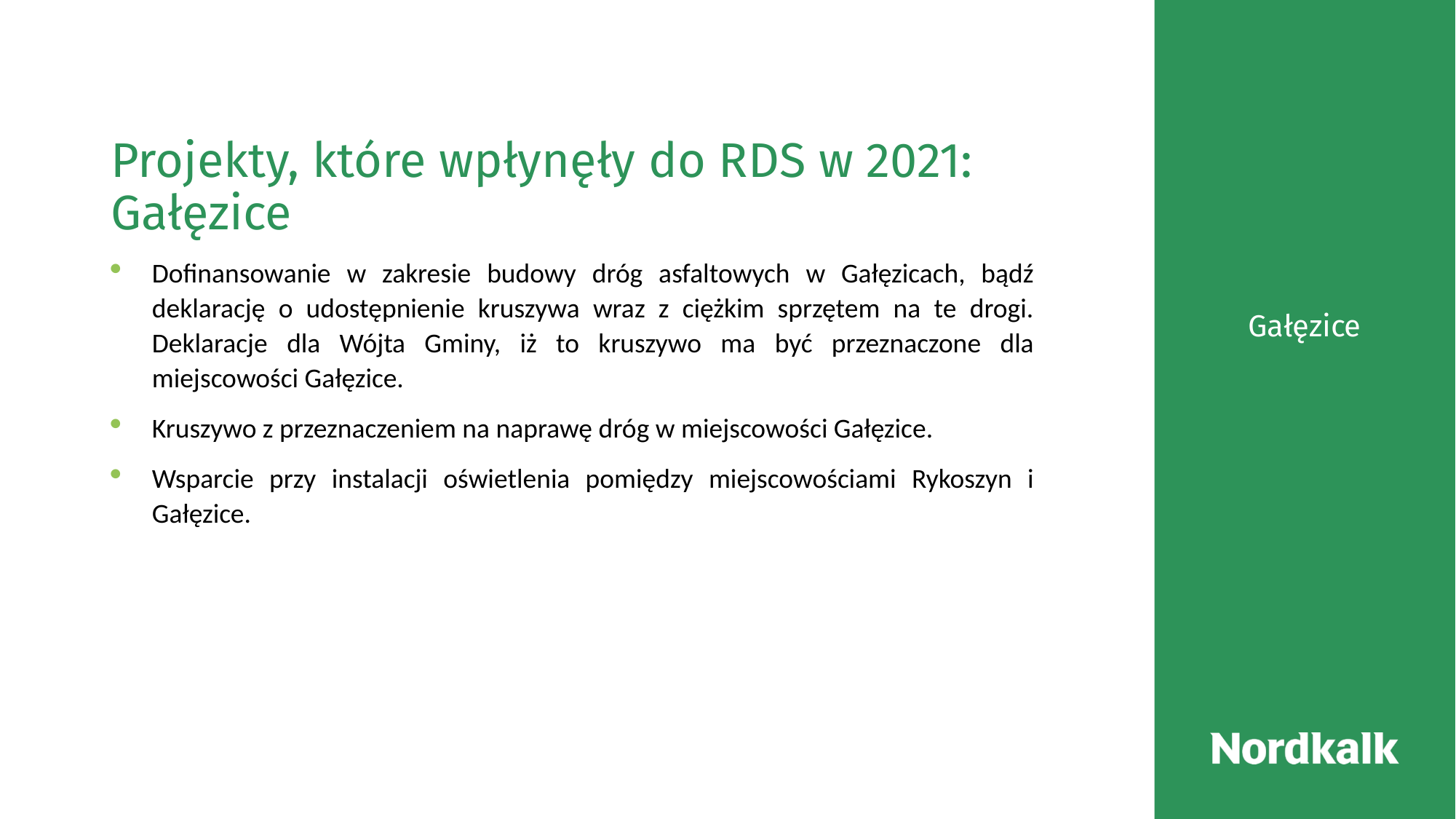

# Projekty, które wpłynęły do RDS w 2021: Gałęzice
Dofinansowanie w zakresie budowy dróg asfaltowych w Gałęzicach, bądź deklarację o udostępnienie kruszywa wraz z ciężkim sprzętem na te drogi. Deklaracje dla Wójta Gminy, iż to kruszywo ma być przeznaczone dla miejscowości Gałęzice.
Kruszywo z przeznaczeniem na naprawę dróg w miejscowości Gałęzice.
Wsparcie przy instalacji oświetlenia pomiędzy miejscowościami Rykoszyn i Gałęzice.

Gałęzice